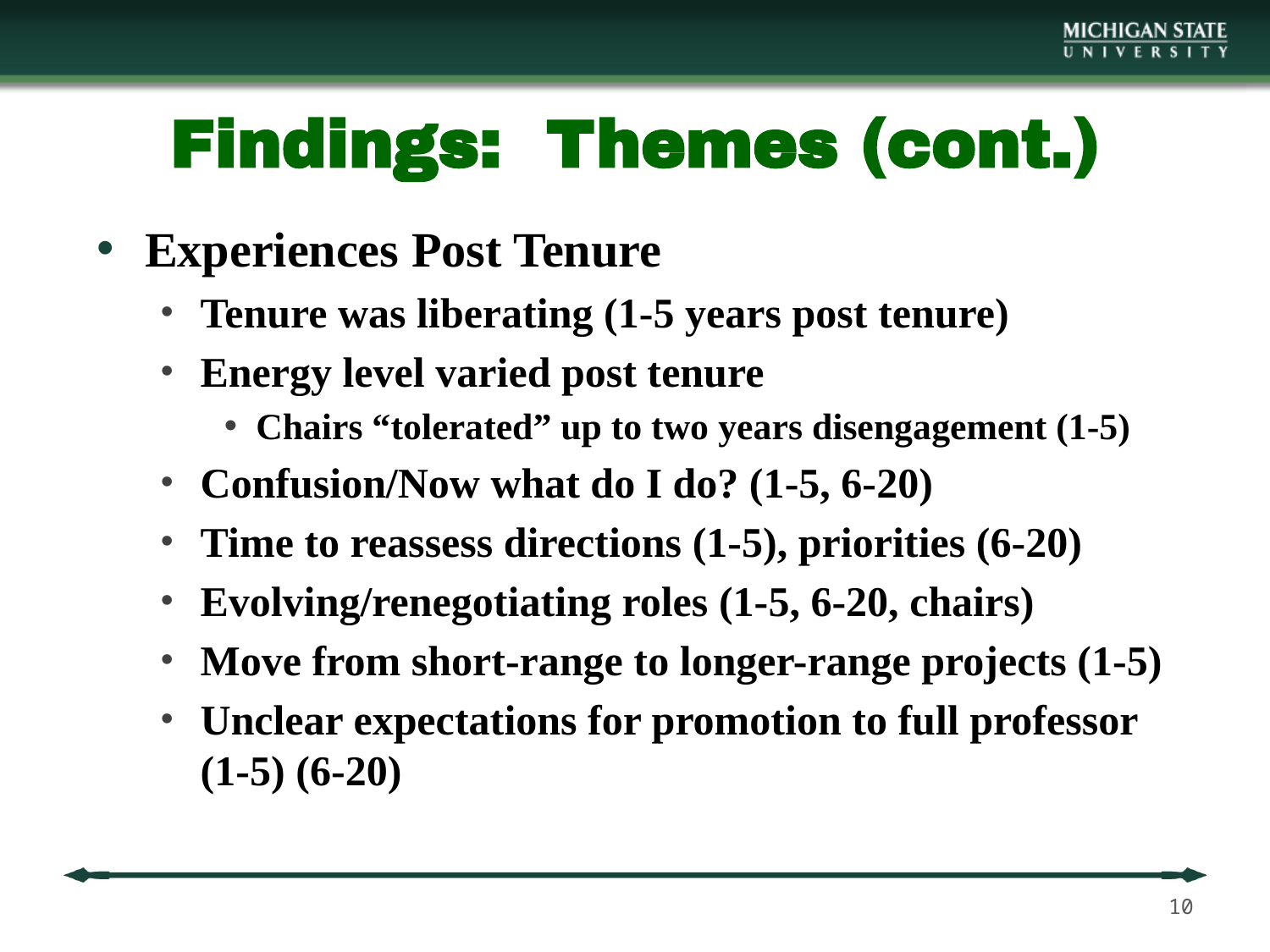

# Findings:  Themes (cont.)
Experiences Post Tenure
Tenure was liberating (1-5 years post tenure)
Energy level varied post tenure
Chairs “tolerated” up to two years disengagement (1-5)
Confusion/Now what do I do? (1-5, 6-20)
Time to reassess directions (1-5), priorities (6-20)
Evolving/renegotiating roles (1-5, 6-20, chairs)
Move from short-range to longer-range projects (1-5)
Unclear expectations for promotion to full professor (1-5) (6-20)

10